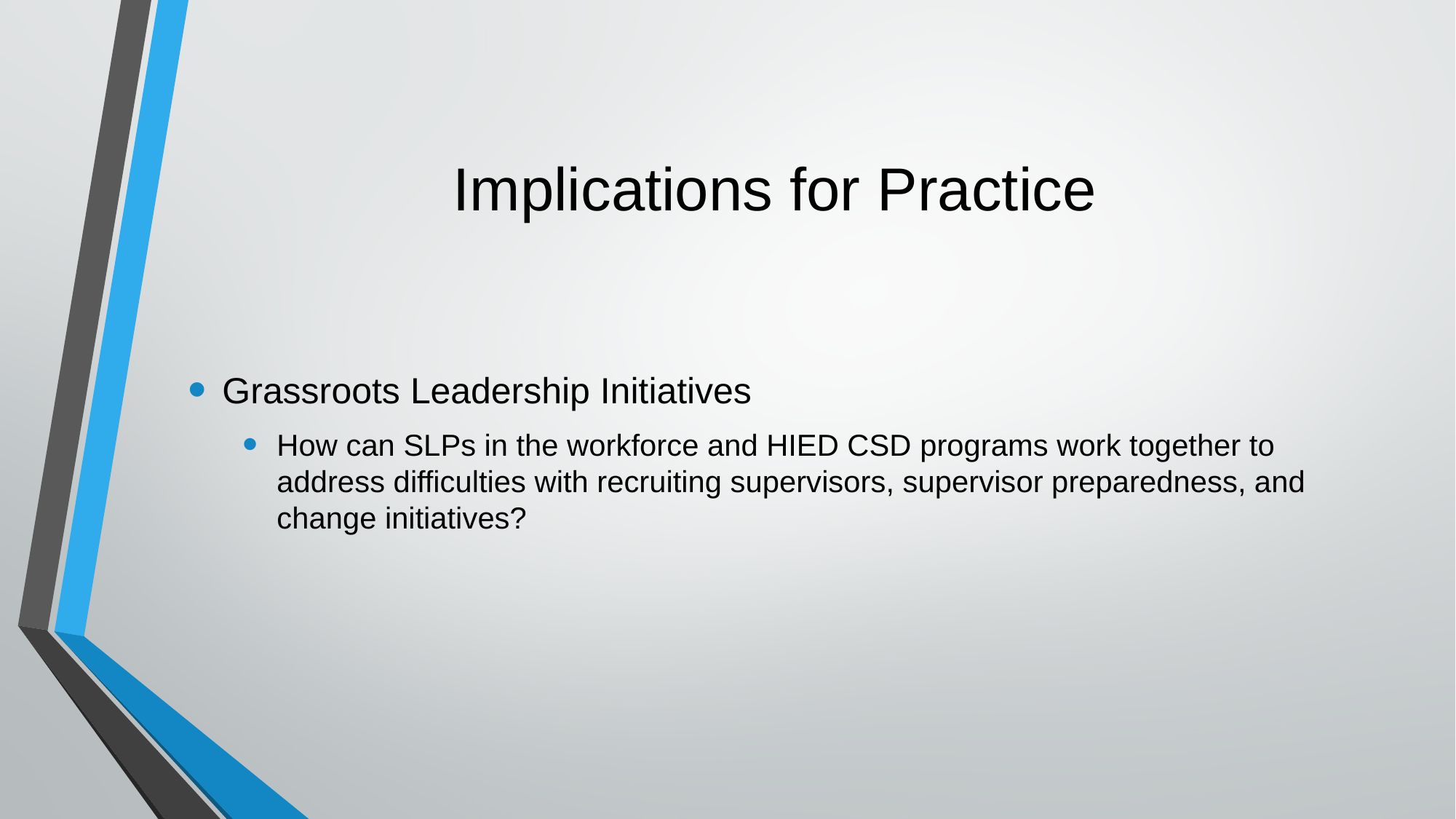

# Implications for Practice
Grassroots Leadership Initiatives
How can SLPs in the workforce and HIED CSD programs work together to address difficulties with recruiting supervisors, supervisor preparedness, and change initiatives?